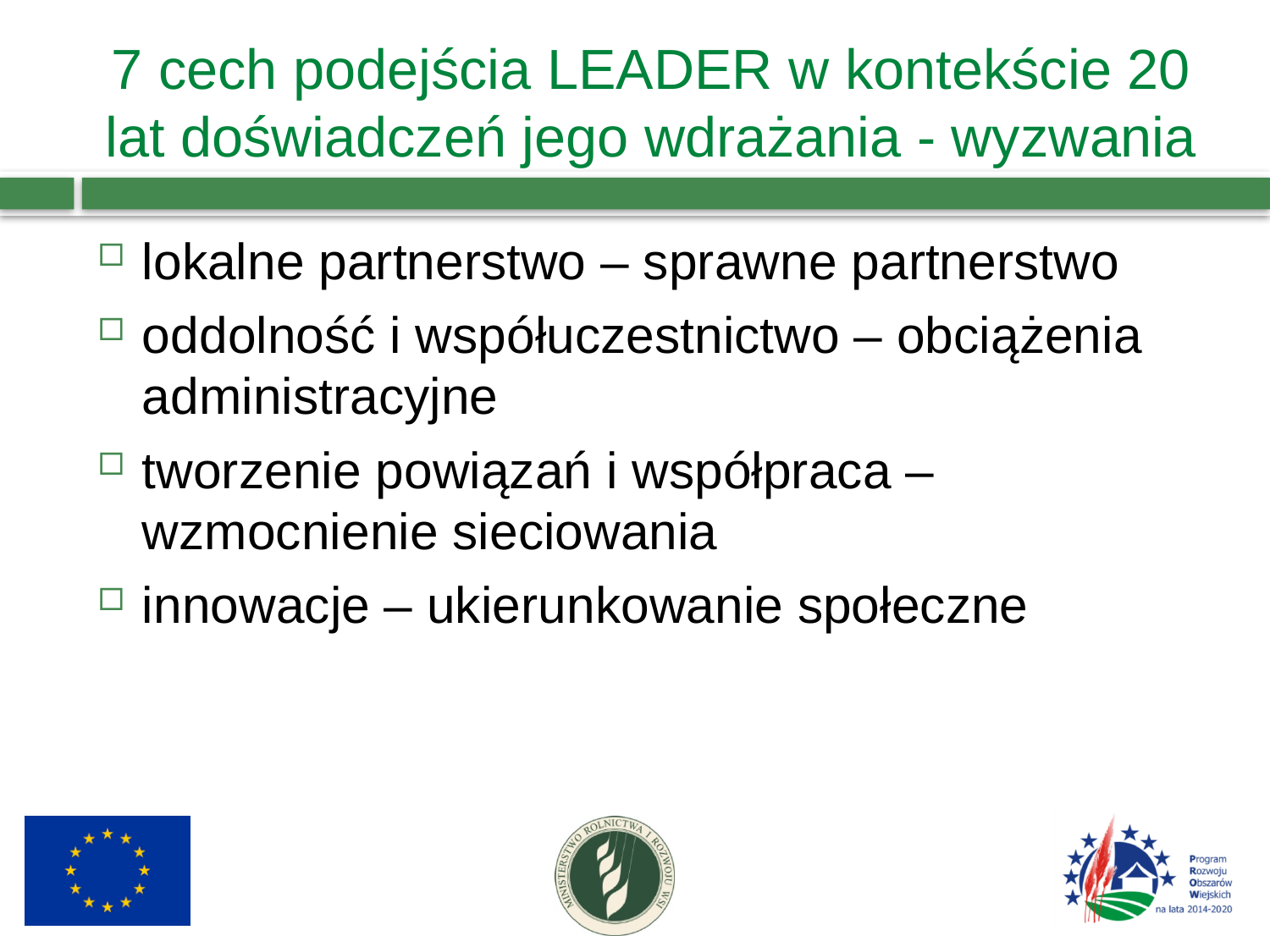

# 7 cech podejścia LEADER w kontekście 20 lat doświadczeń jego wdrażania - wyzwania
lokalne partnerstwo – sprawne partnerstwo
oddolność i współuczestnictwo – obciążenia administracyjne
tworzenie powiązań i współpraca – wzmocnienie sieciowania
innowacje – ukierunkowanie społeczne